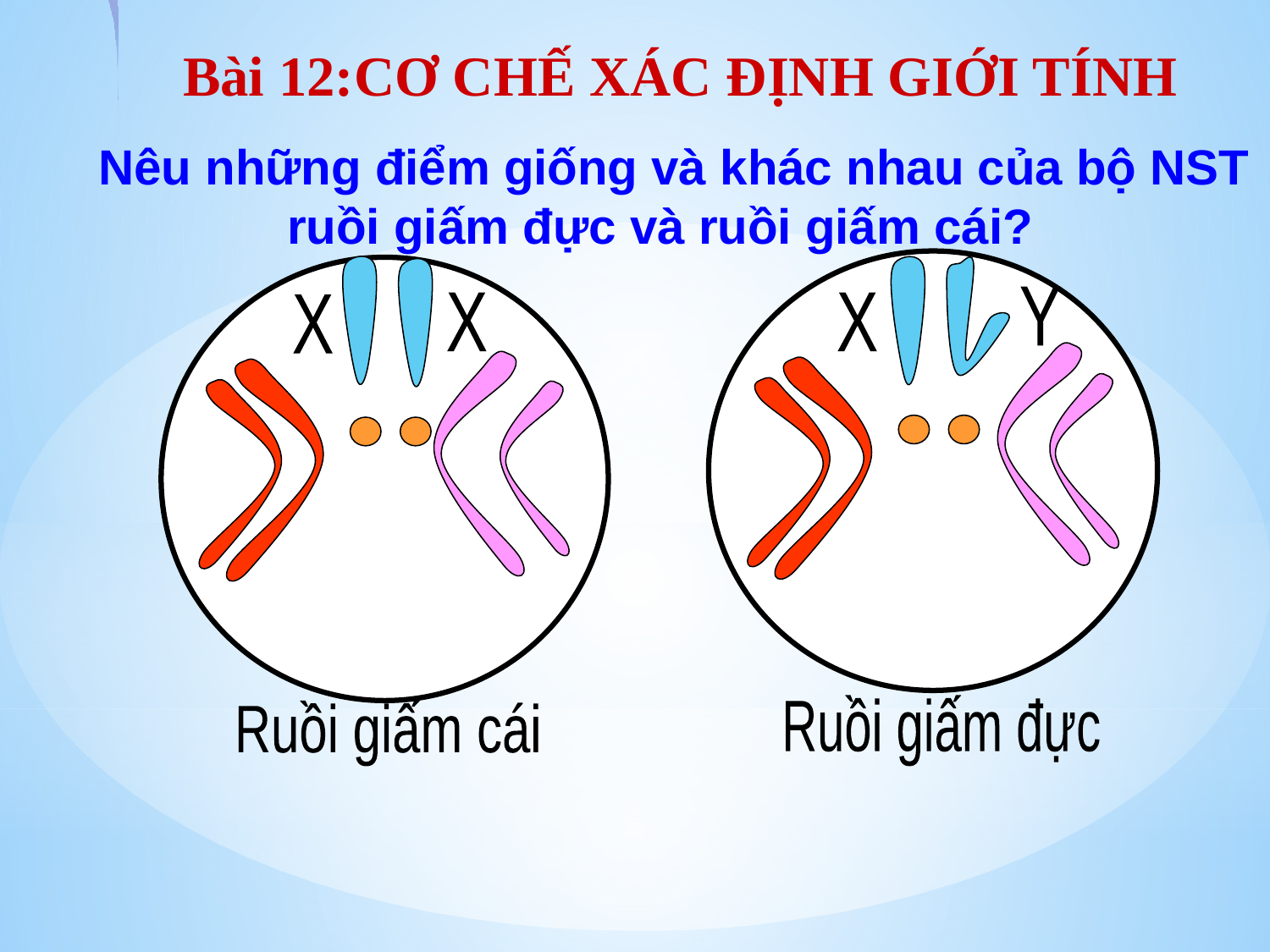

Bài 12:CƠ CHẾ XÁC ĐỊNH GIỚI TÍNH

  Nêu những điểm giống và khác nhau của bộ NST ruồi giấm đực và ruồi giấm cái?

Y
X
X
X

Ruồi giấm đực
Ruồi giấm cái